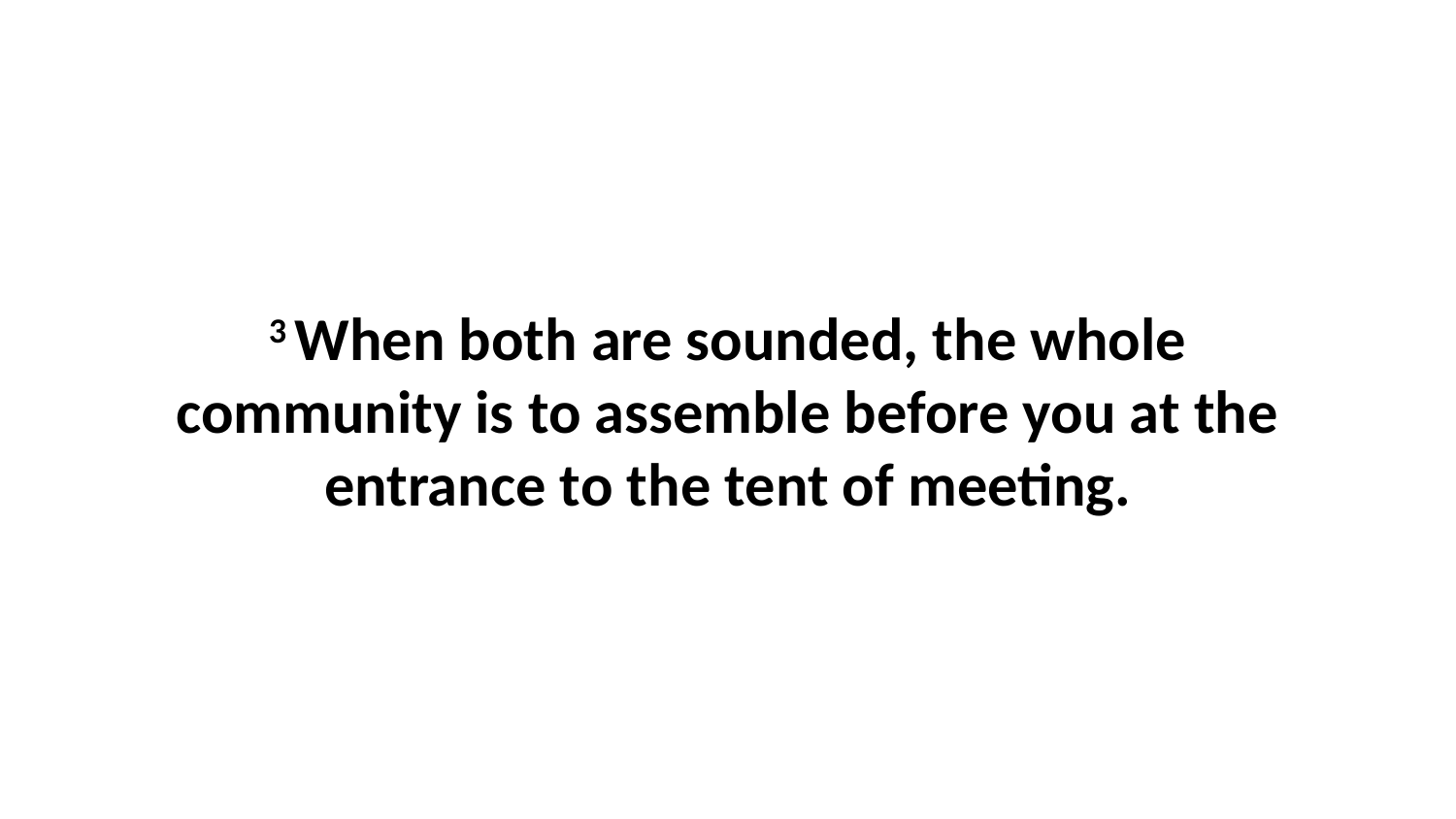

3 When both are sounded, the whole community is to assemble before you at the entrance to the tent of meeting.